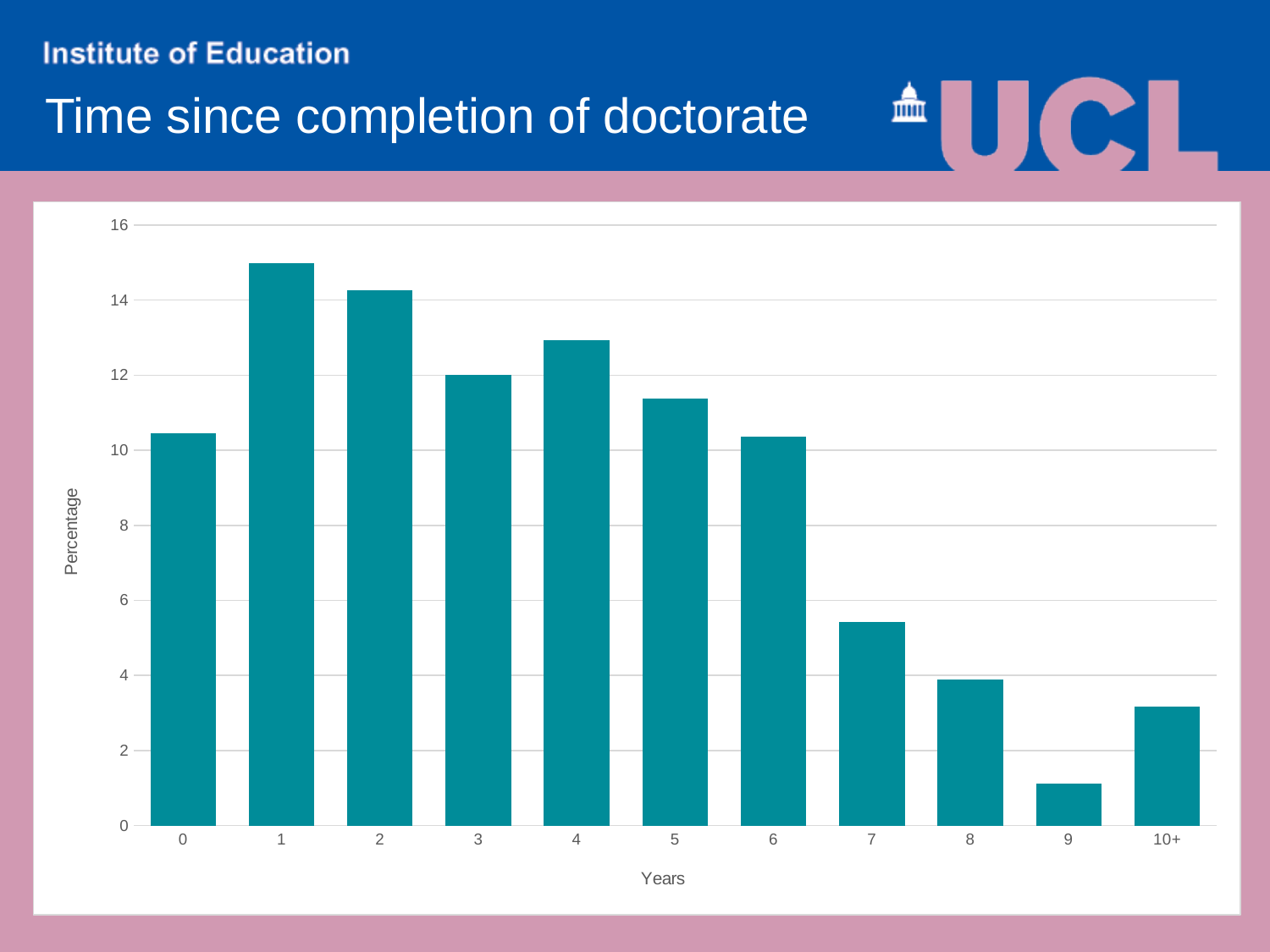

# Time since completion of doctorate

### Chart

| Category |  |
|---|---|
| 0 | 10.46153846153846 |
| 1 | 14.97435897435897 |
| 2 | 14.25641025641026 |
| 3 | 12.0 |
| 4 | 12.92307692307692 |
| 5 | 11.38461538461538 |
| 6 | 10.35897435897436 |
| 7 | 5.435897435897436 |
| 8 | 3.897435897435898 |
| 9 | 1.128205128205128 |
| 10+ | 3.17948717948718 |